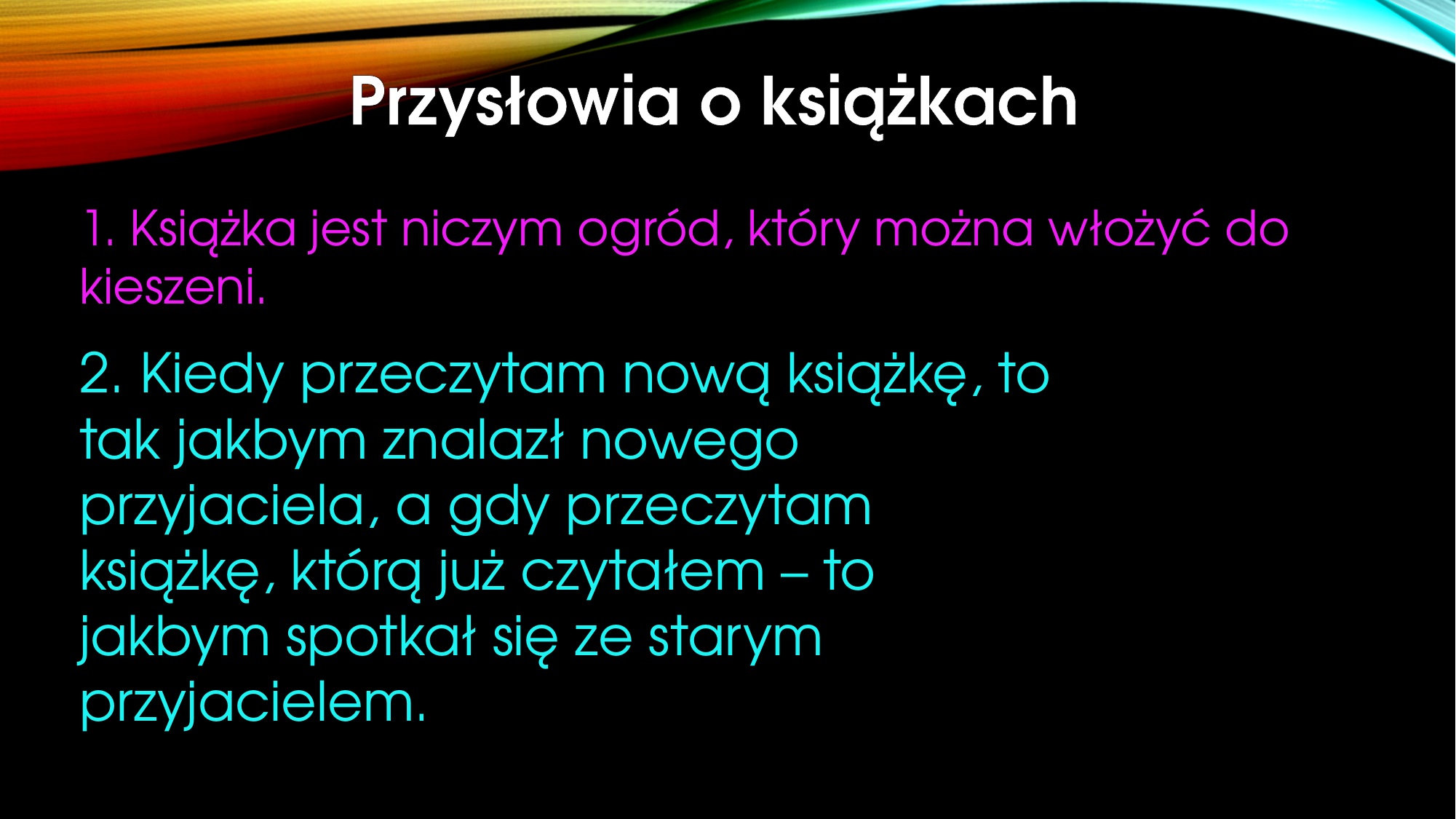

Przysłowia o książkach

1. Książka jest niczym ogród, który można włożyć do kieszeni.
2. Kiedy przeczytam nową książkę, to tak jakbym znalazł nowego przyjaciela, a gdy przeczytam książkę, którą już czytałem – to jakbym spotkał się ze starym przyjacielem.